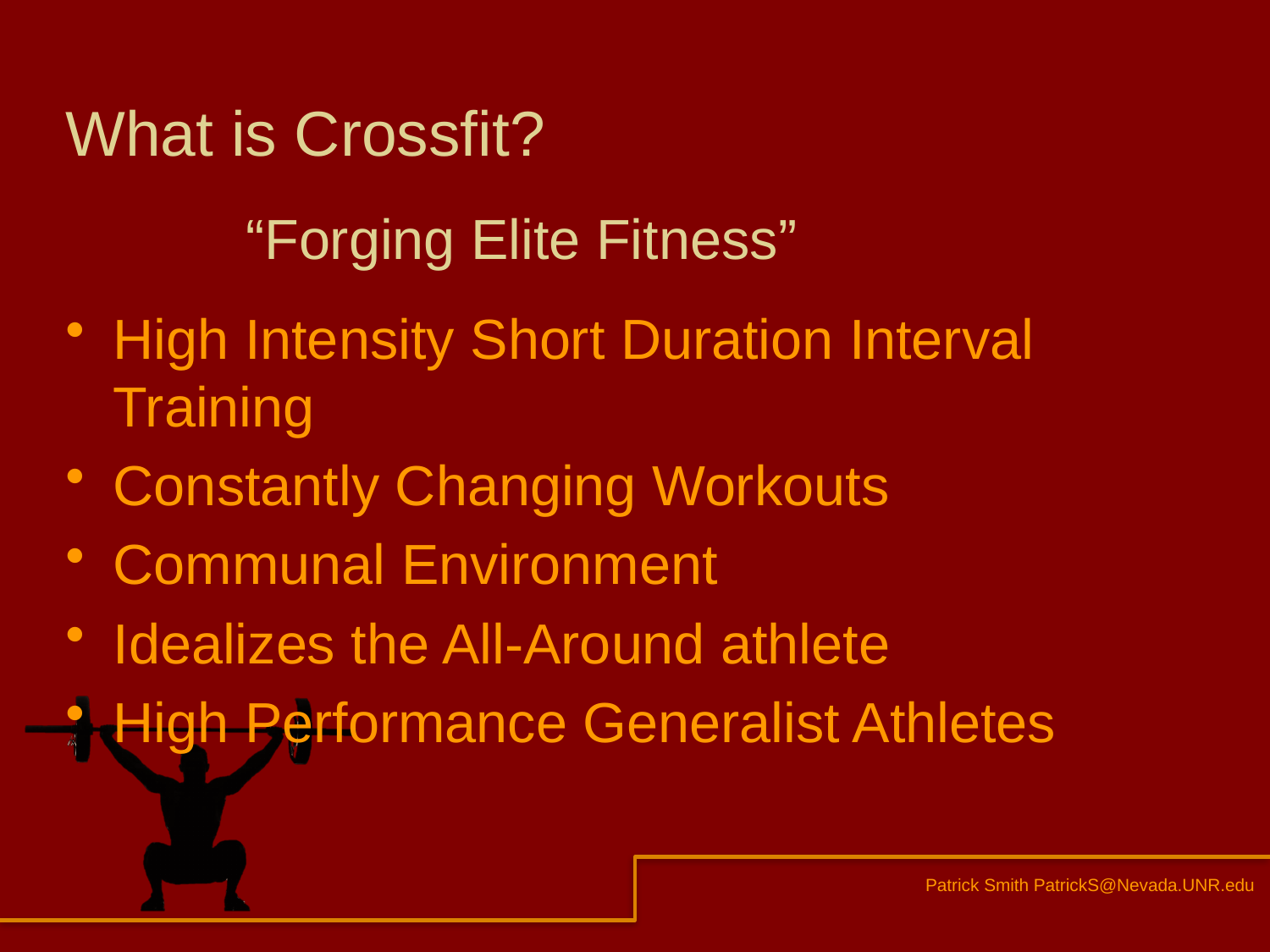

# What is Crossfit?
“Forging Elite Fitness”
High Intensity Short Duration Interval Training
Constantly Changing Workouts
Communal Environment
Idealizes the All-Around athlete
High Performance Generalist Athletes
Patrick Smith PatrickS@Nevada.UNR.edu